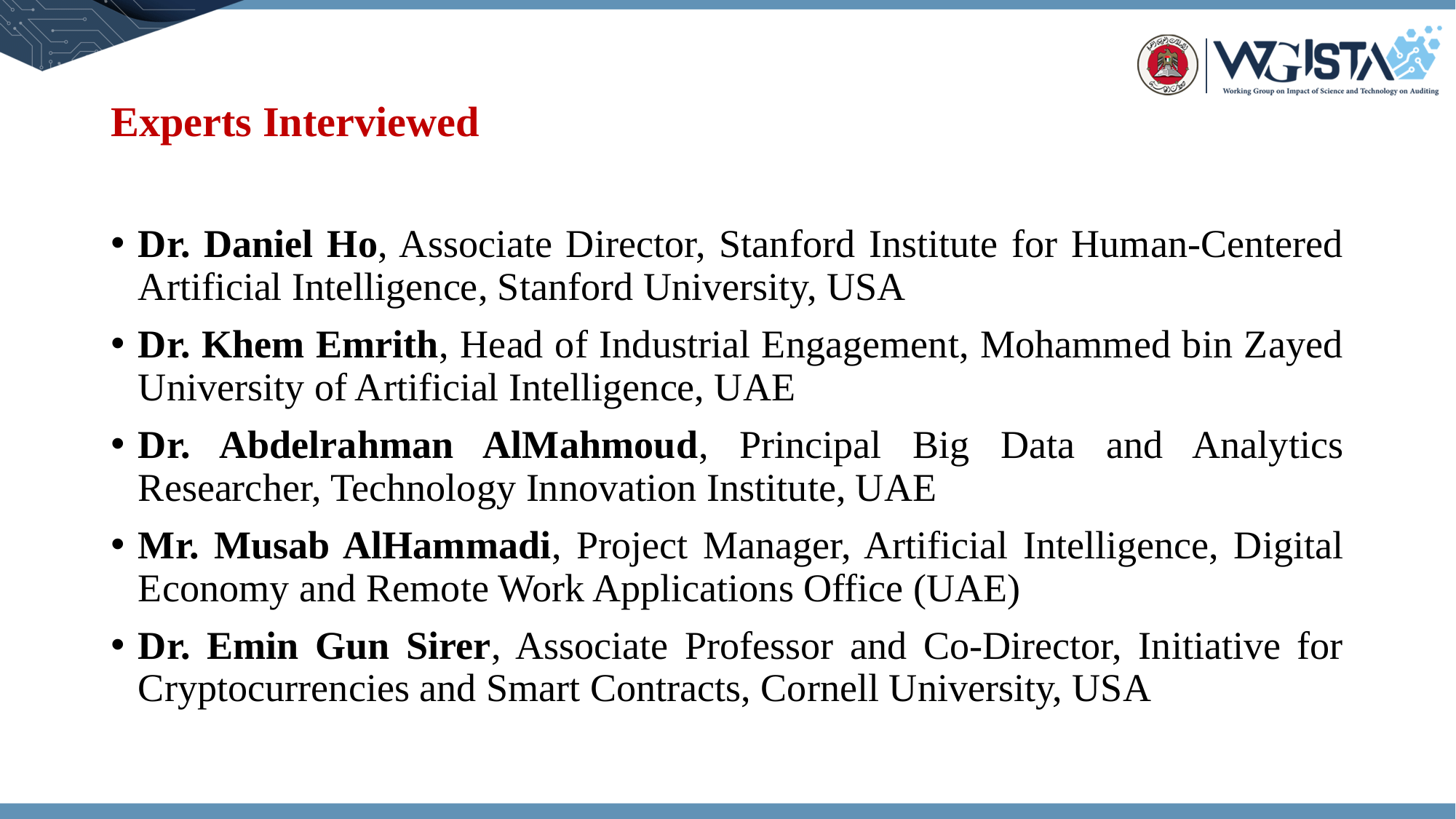

# Experts Interviewed
Dr. Daniel Ho, Associate Director, Stanford Institute for Human-Centered Artificial Intelligence, Stanford University, USA
Dr. Khem Emrith, Head of Industrial Engagement, Mohammed bin Zayed University of Artificial Intelligence, UAE
Dr. Abdelrahman AlMahmoud, Principal Big Data and Analytics Researcher, Technology Innovation Institute, UAE
Mr. Musab AlHammadi, Project Manager, Artificial Intelligence, Digital Economy and Remote Work Applications Office (UAE)
Dr. Emin Gun Sirer, Associate Professor and Co-Director, Initiative for Cryptocurrencies and Smart Contracts, Cornell University, USA